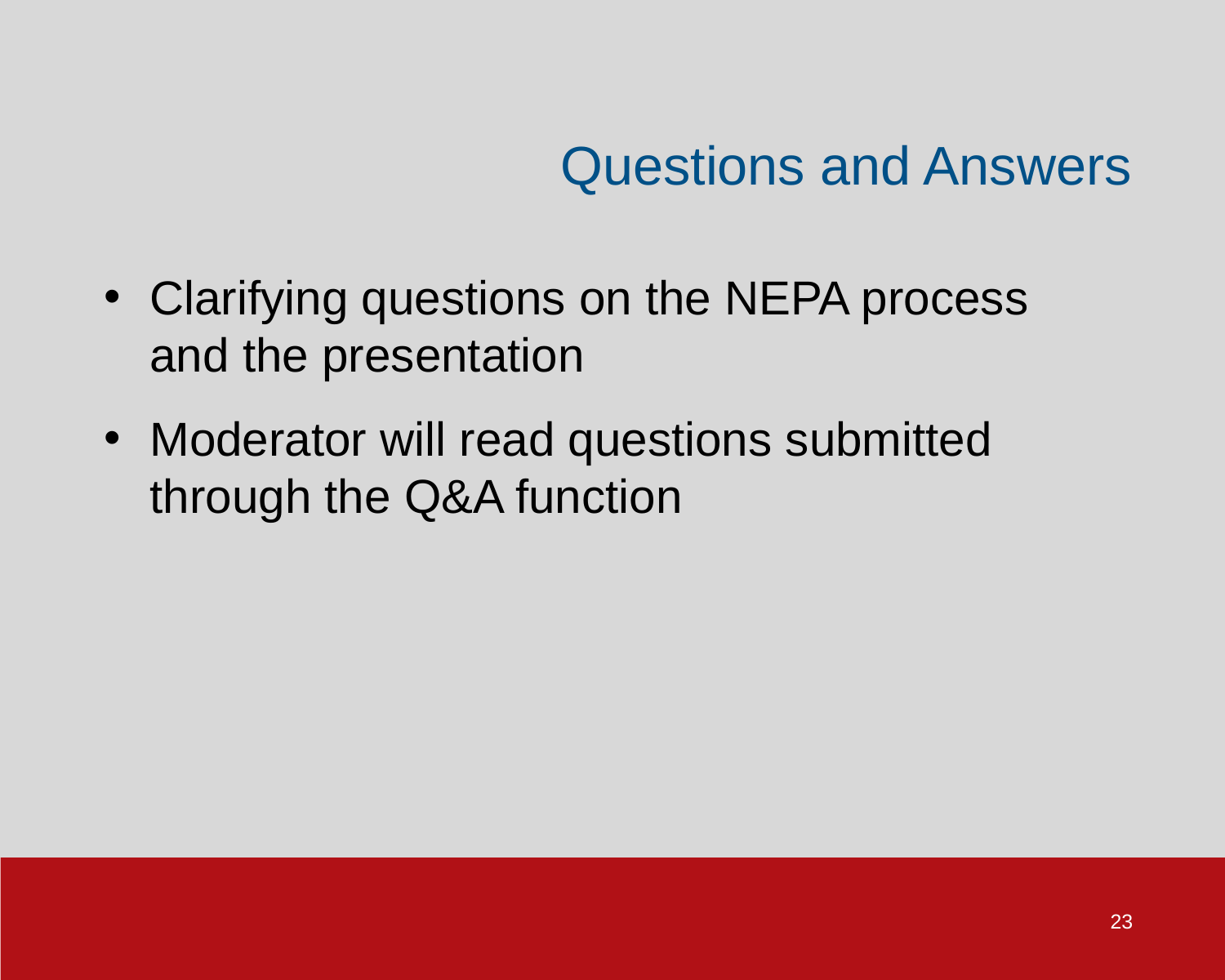

Questions and Answers
Clarifying questions on the NEPA process and the presentation
Moderator will read questions submitted through the Q&A function

23